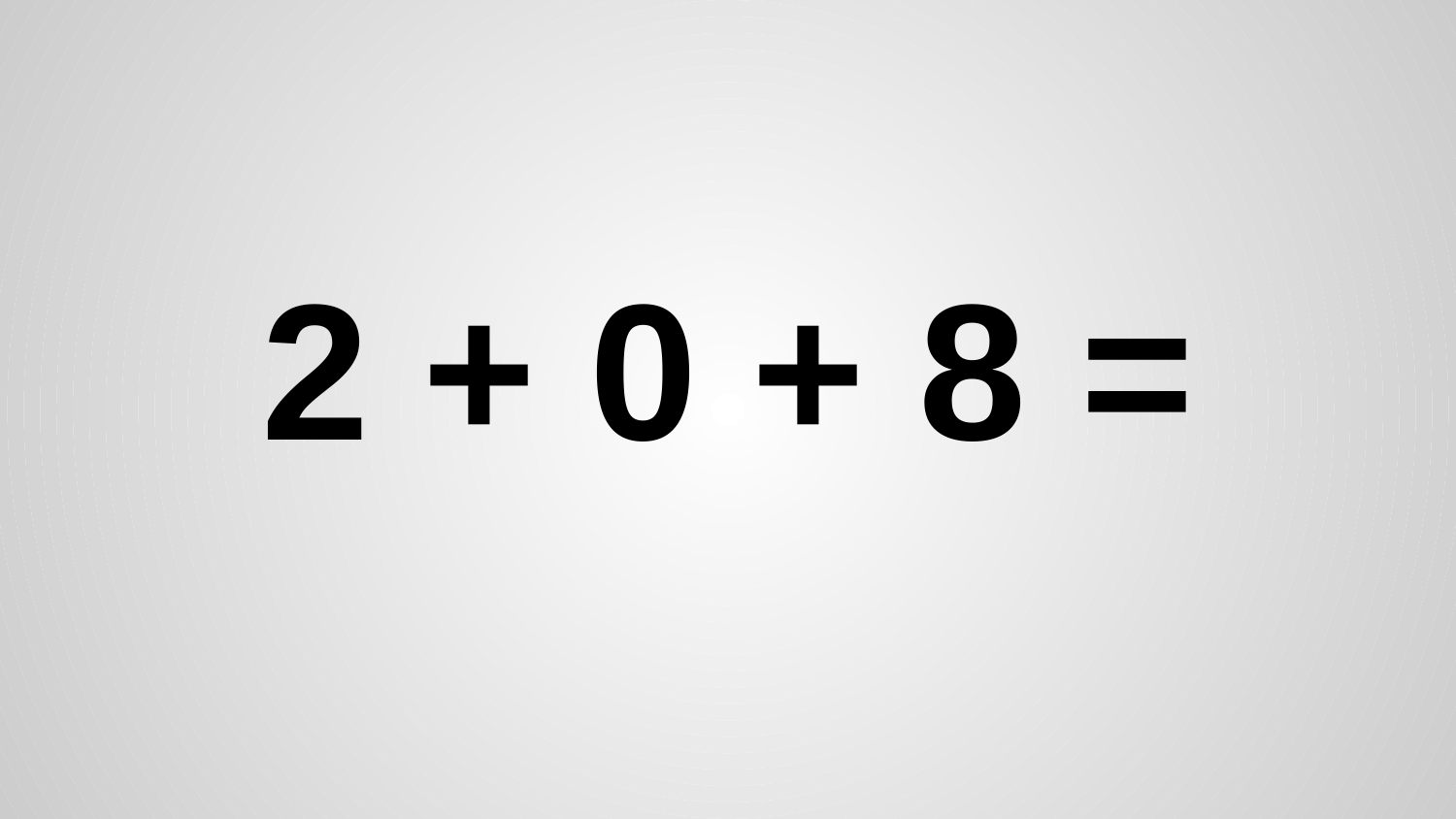

# 2 + 0 + 8 =